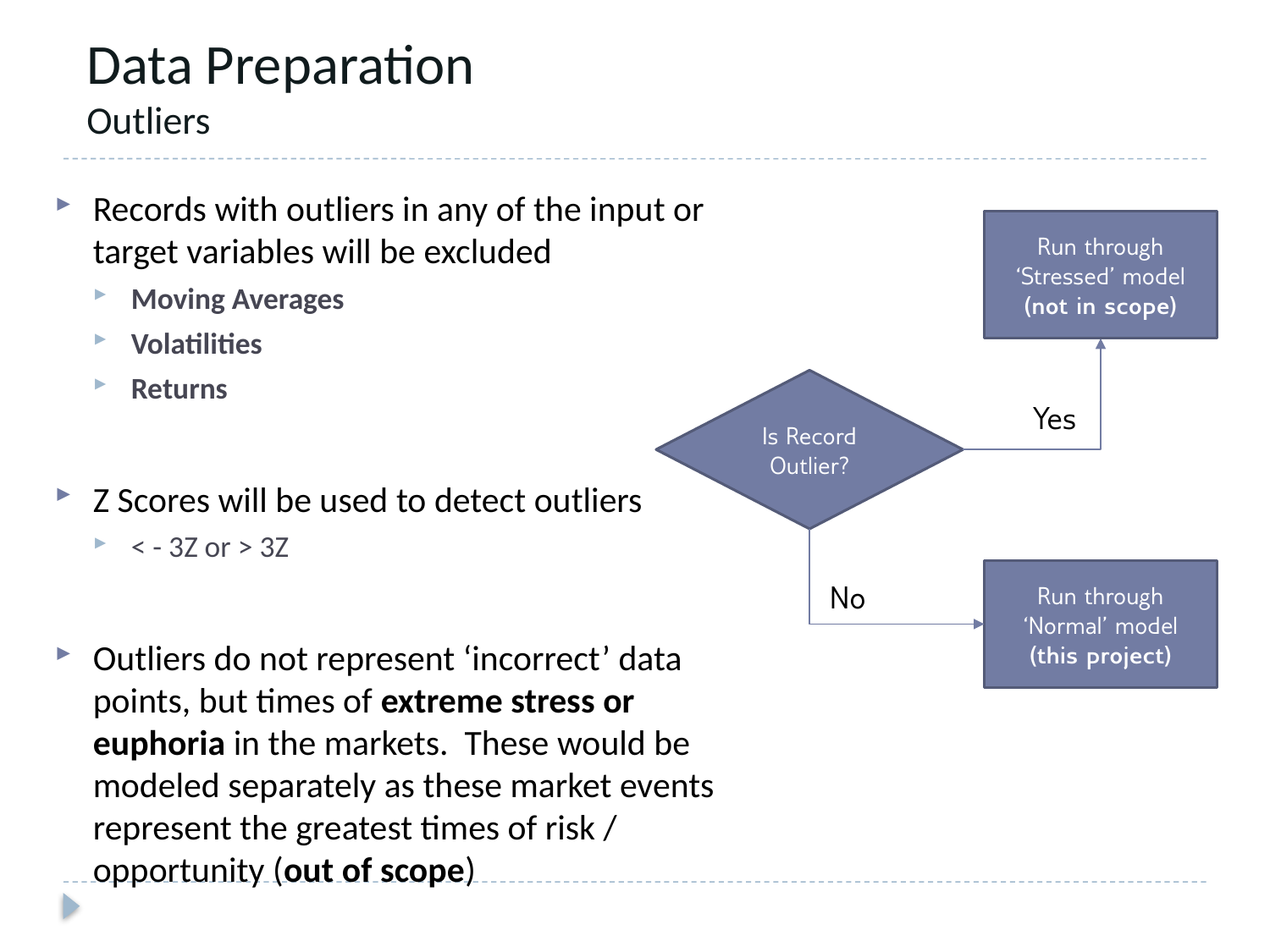

Data Preparation
Outliers
Records with outliers in any of the input or target variables will be excluded
Moving Averages
Volatilities
Returns

Z Scores will be used to detect outliers
< - 3Z or > 3Z

Outliers do not represent ‘incorrect’ data points, but times of extreme stress or euphoria in the markets.  These would be modeled separately as these market events represent the greatest times of risk / opportunity (out of scope)

Run through ‘Stressed’ model (not in scope)
Is Record Outlier?
Yes
Run through ‘Normal’ model (this project)
No